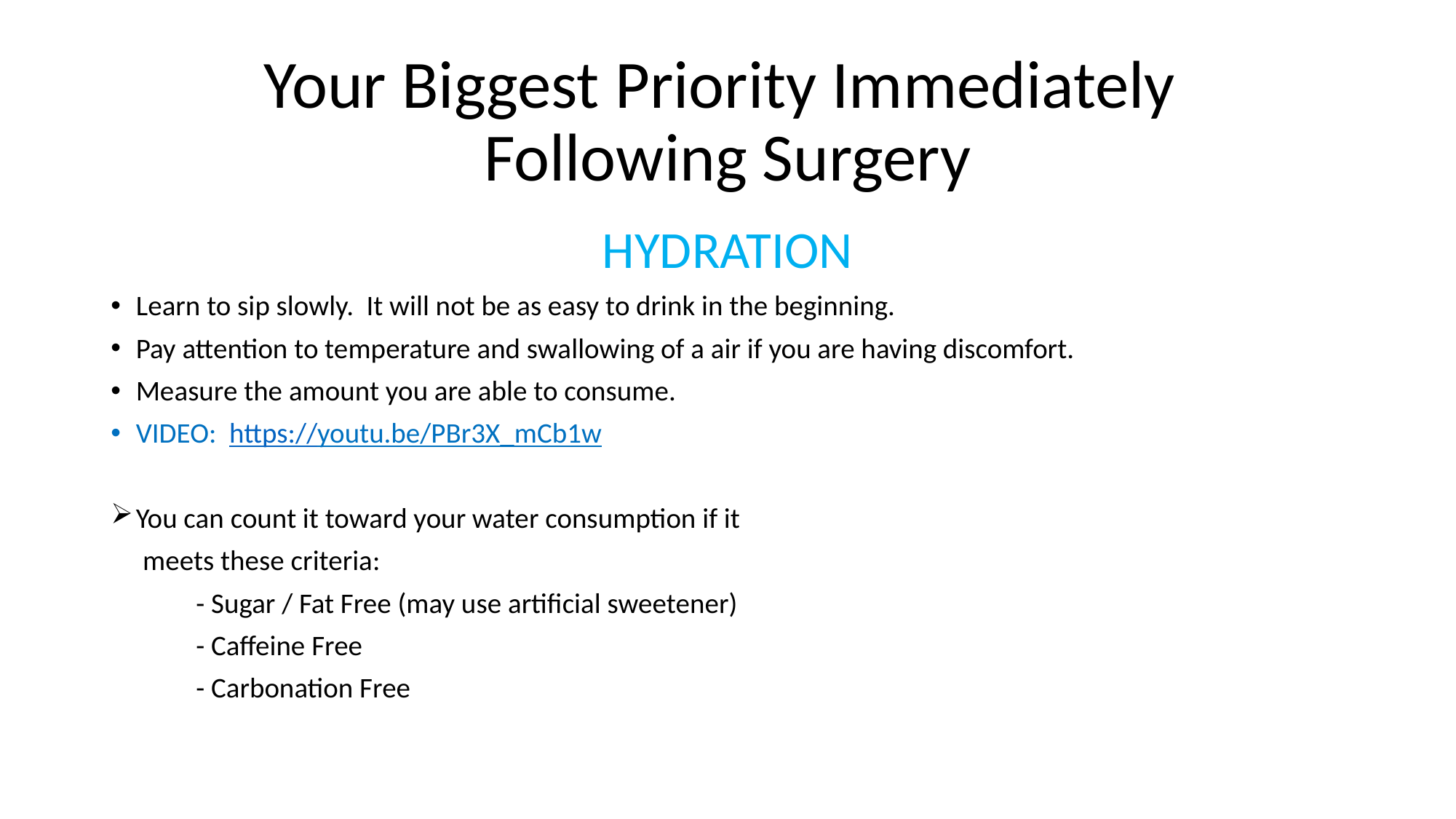

# Your Biggest Priority Immediately Following Surgery
HYDRATION
Learn to sip slowly.  It will not be as easy to drink in the beginning.
Pay attention to temperature and swallowing of a air if you are having discomfort.
Measure the amount you are able to consume.
VIDEO:  https://youtu.be/PBr3X_mCb1w

You can count it toward your water consumption if it
     meets these criteria:
	- Sugar / Fat Free (may use artificial sweetener)
	- Caffeine Free
	- Carbonation Free